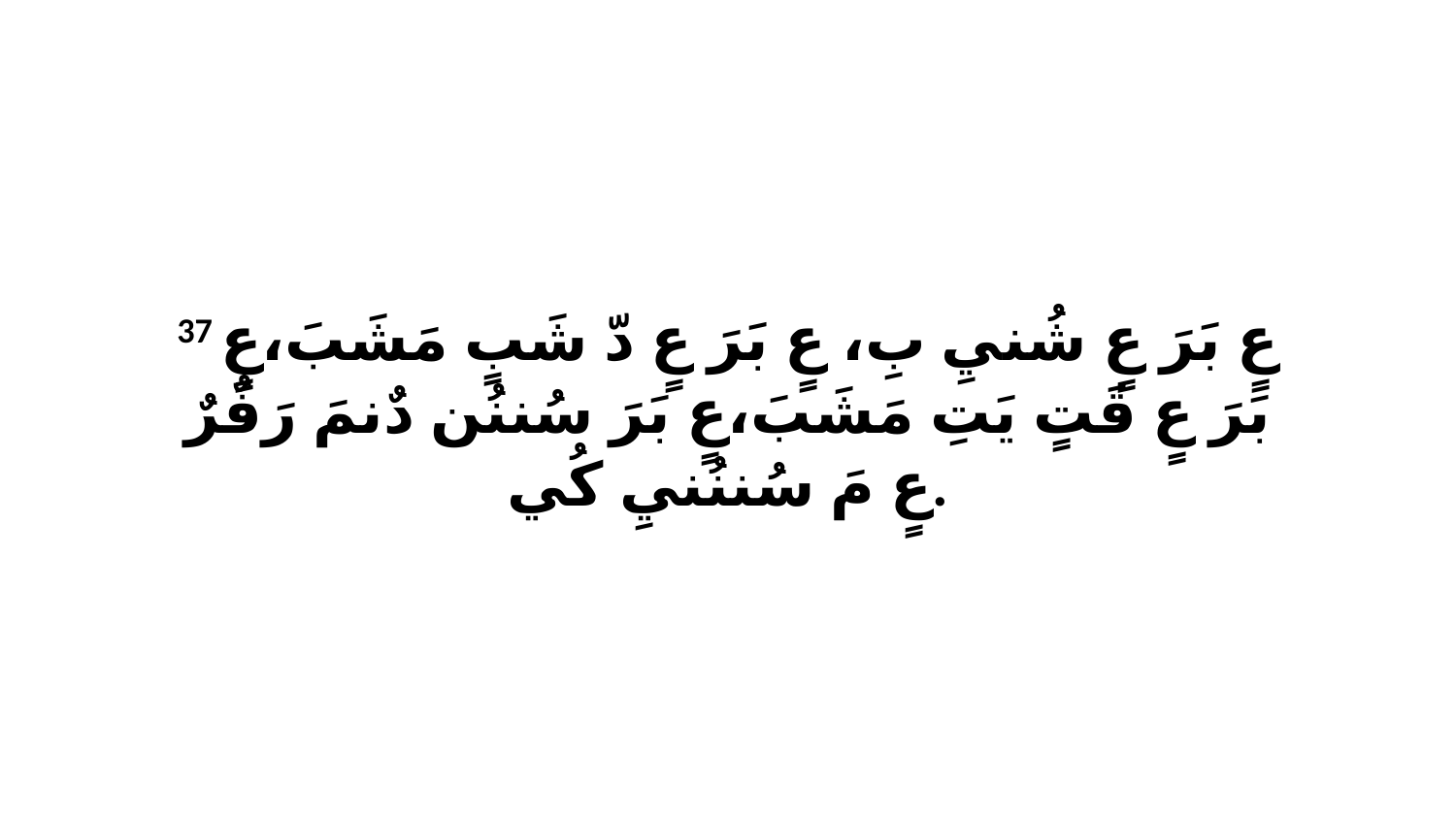

37 عٍ بَرَ عٍ شُنيِ بِ، عٍ بَرَ عٍ دّ شَبٍ مَشَبَ،عٍ بَرَ عٍ قَتٍ يَتِ مَشَبَ،عٍ بَرَ سُننُن دٌنمَ رَفٌرٌ عٍ مَ سُننُنيِ كُي.